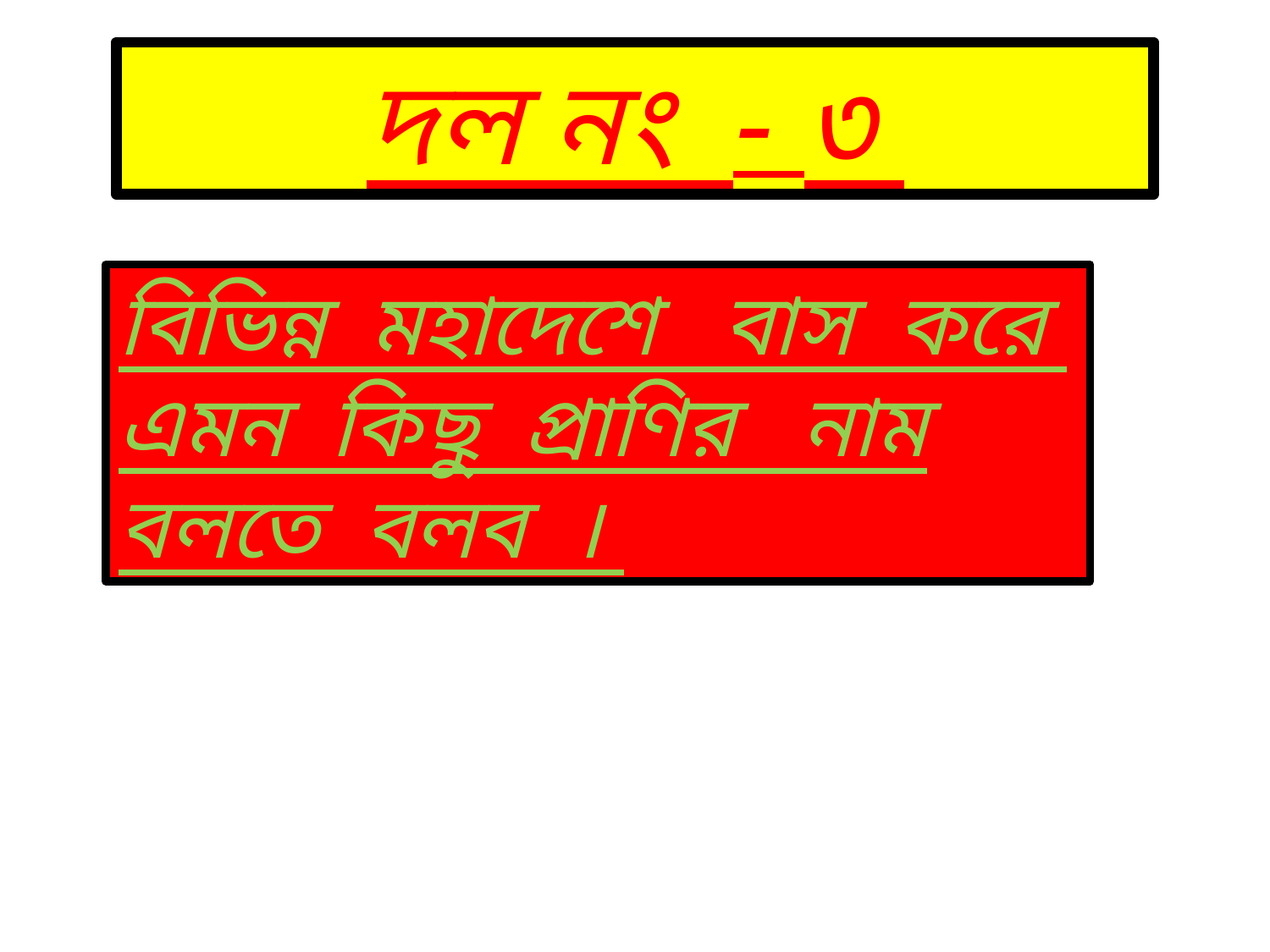

দল নং  - ৩
বিভিন্ন  মহাদেশে   বাস  করে  এমন  কিছু  প্রাণির   নাম বলতে  বলব  ।